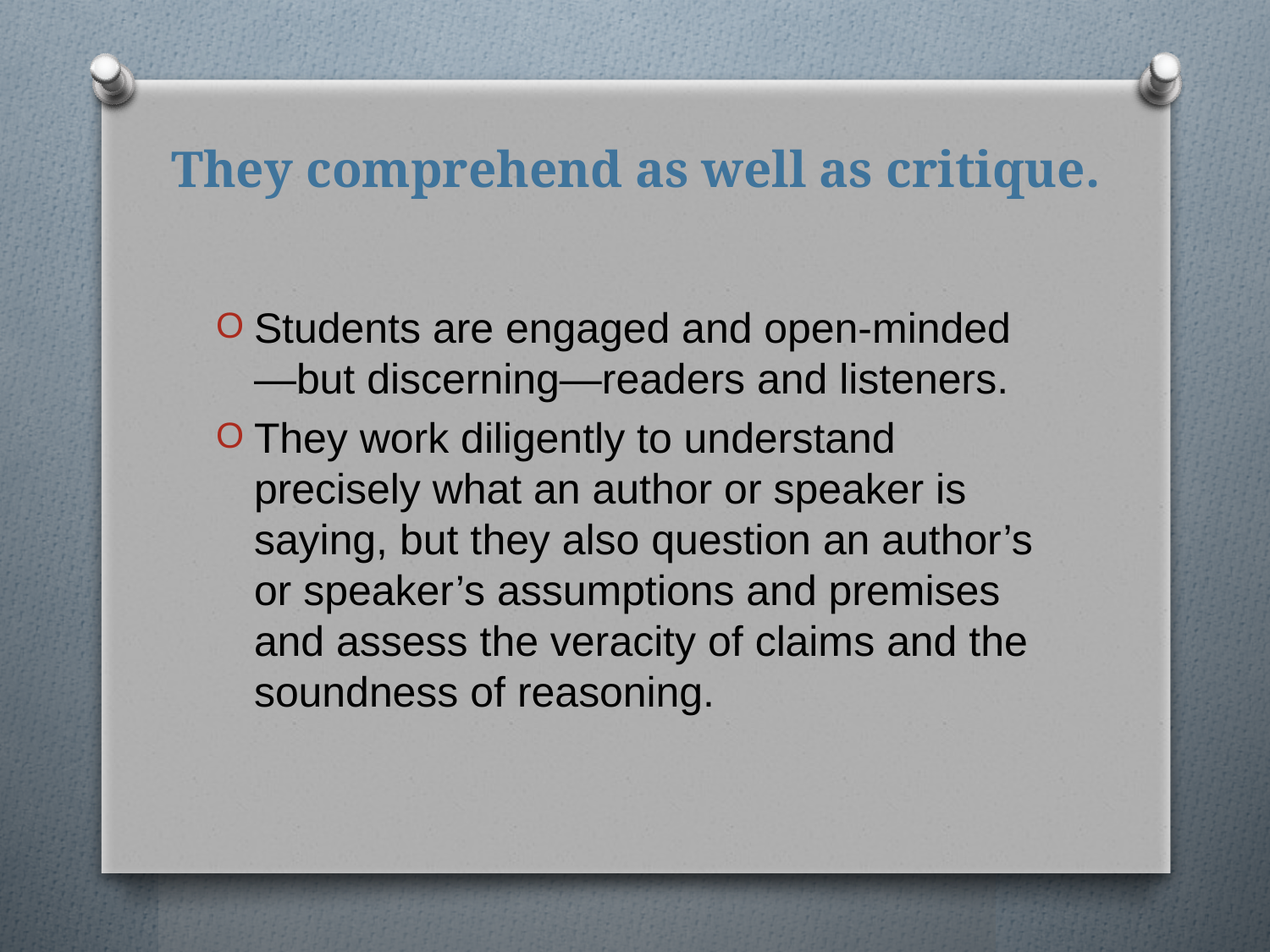

# They comprehend as well as critique.
Students are engaged and open-minded—but discerning—readers and listeners.
They work diligently to understand precisely what an author or speaker is saying, but they also question an author’s or speaker’s assumptions and premises and assess the veracity of claims and the soundness of reasoning.